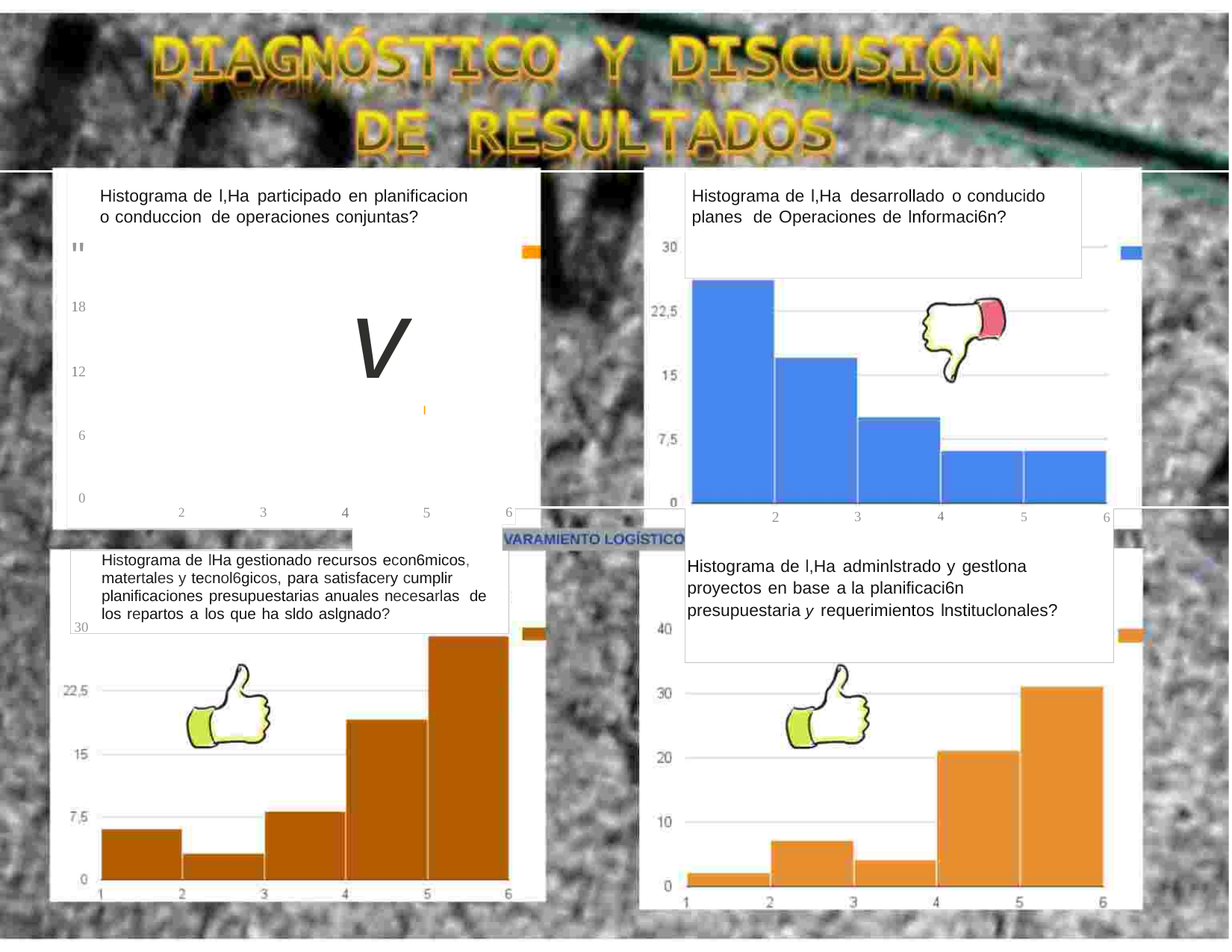

Histograma de l,Ha participado en planificacion
o conduccion  de operaciones conjuntas?
Histograma de l,Ha desarrollado o conducido
planes  de Operaciones de lnformaci6n?
"
18
v
I
12
6
0
0
4
5
3
6
2
2
4
3
6
5
Histograma de lHa gestionado recursos econ6micos,
matertales y tecnol6gicos, para satisfacery cumplir planificaciones presupuestarias anuales necesarlas  de los repartos a los que ha sldo aslgnado?
Histograma de l,Ha adminlstrado y gestlona
proyectos en base a la planificaci6n
presupuestaria y requerimientos lnstituclonales?
30